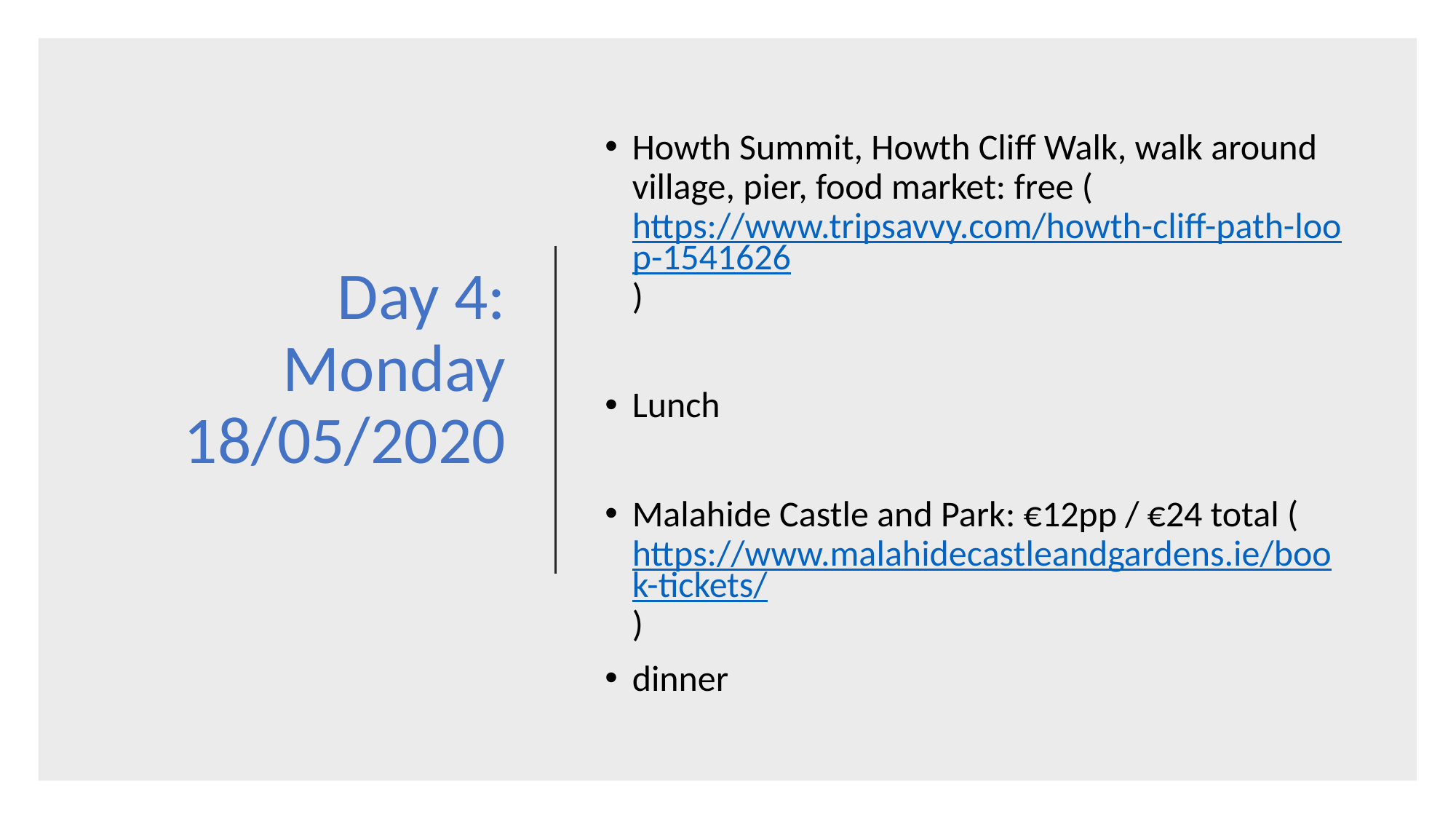

# Day 4: Monday 18/05/2020
Howth Summit, Howth Cliff Walk, walk around village, pier, food market: free (https://www.tripsavvy.com/howth-cliff-path-loop-1541626)

Lunch

Malahide Castle and Park: €12pp / €24 total (https://www.malahidecastleandgardens.ie/book-tickets/)
dinner